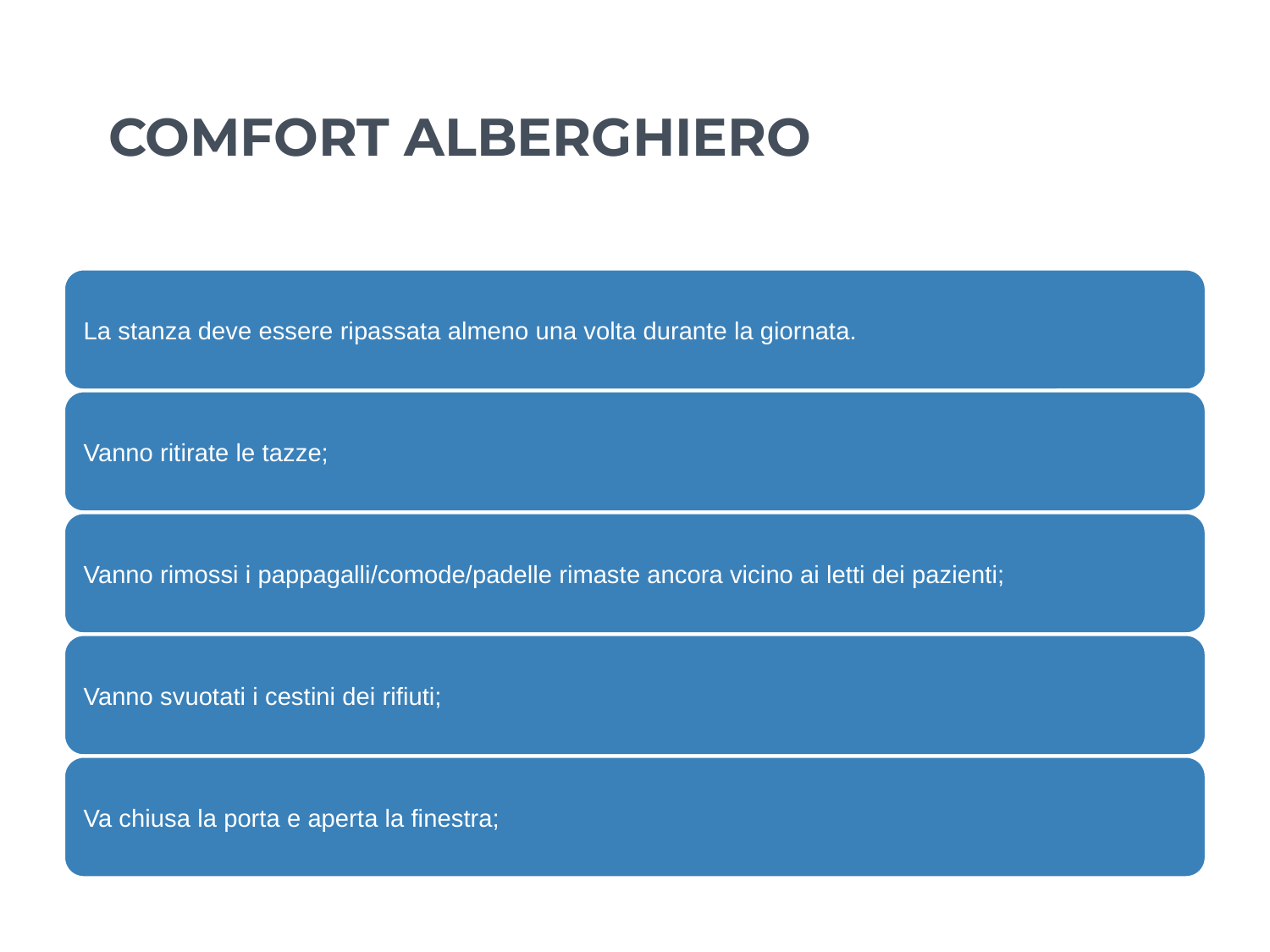

# COMFORT ALBERGHIERO
La stanza deve essere ripassata almeno una volta durante la giornata.
Vanno ritirate le tazze;
Vanno rimossi i pappagalli/comode/padelle rimaste ancora vicino ai letti dei pazienti;
Vanno svuotati i cestini dei rifiuti;
Va chiusa la porta e aperta la finestra;